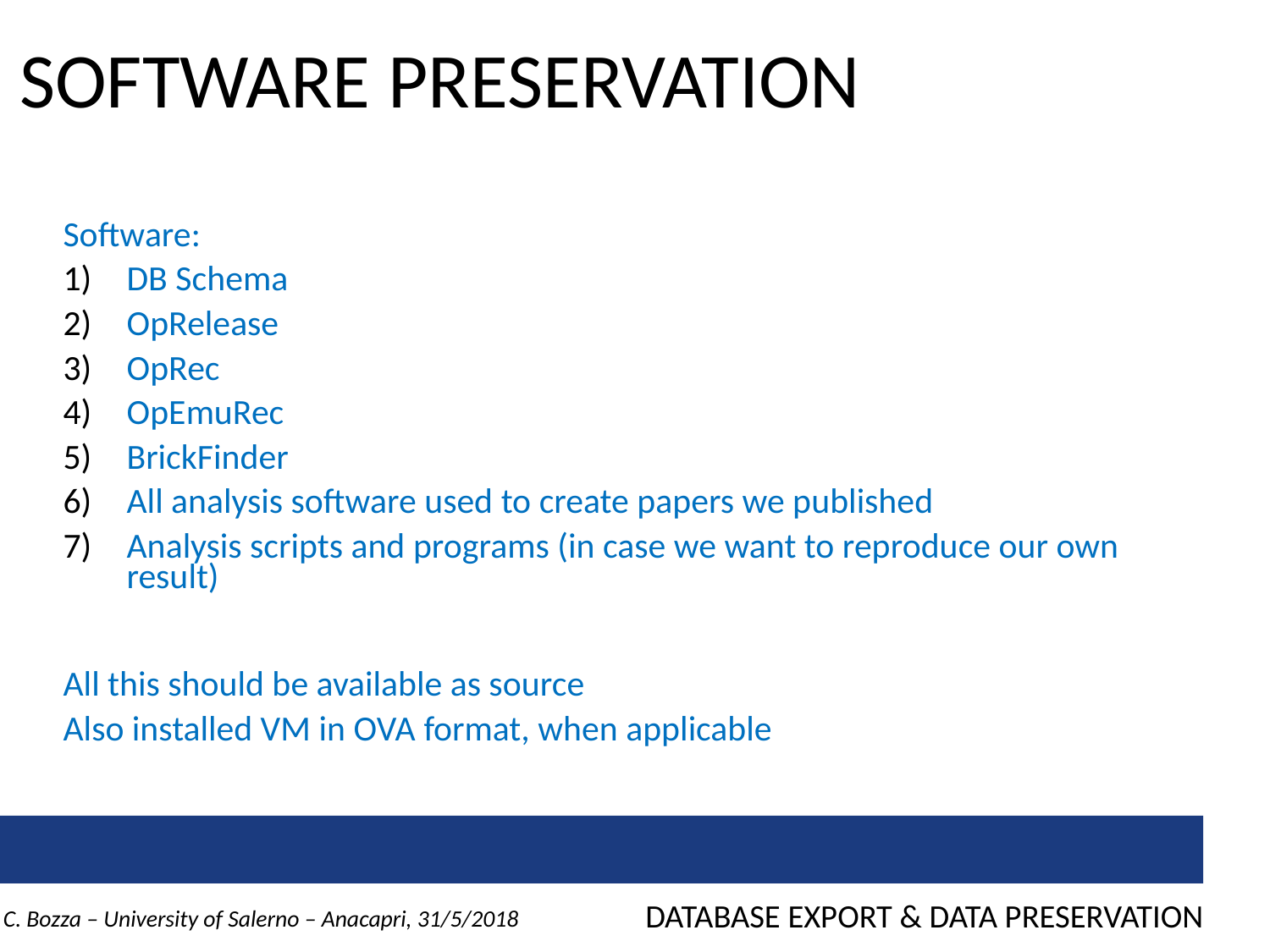

# SOFTWARE PRESERVATION

Software:
DB Schema
OpRelease
OpRec
OpEmuRec
BrickFinder
All analysis software used to create papers we published
Analysis scripts and programs (in case we want to reproduce our own result)

All this should be available as source
Also installed VM in OVA format, when applicable

DATABASE EXPORT & DATA PRESERVATION
C. Bozza – University of Salerno – Anacapri, 31/5/2018